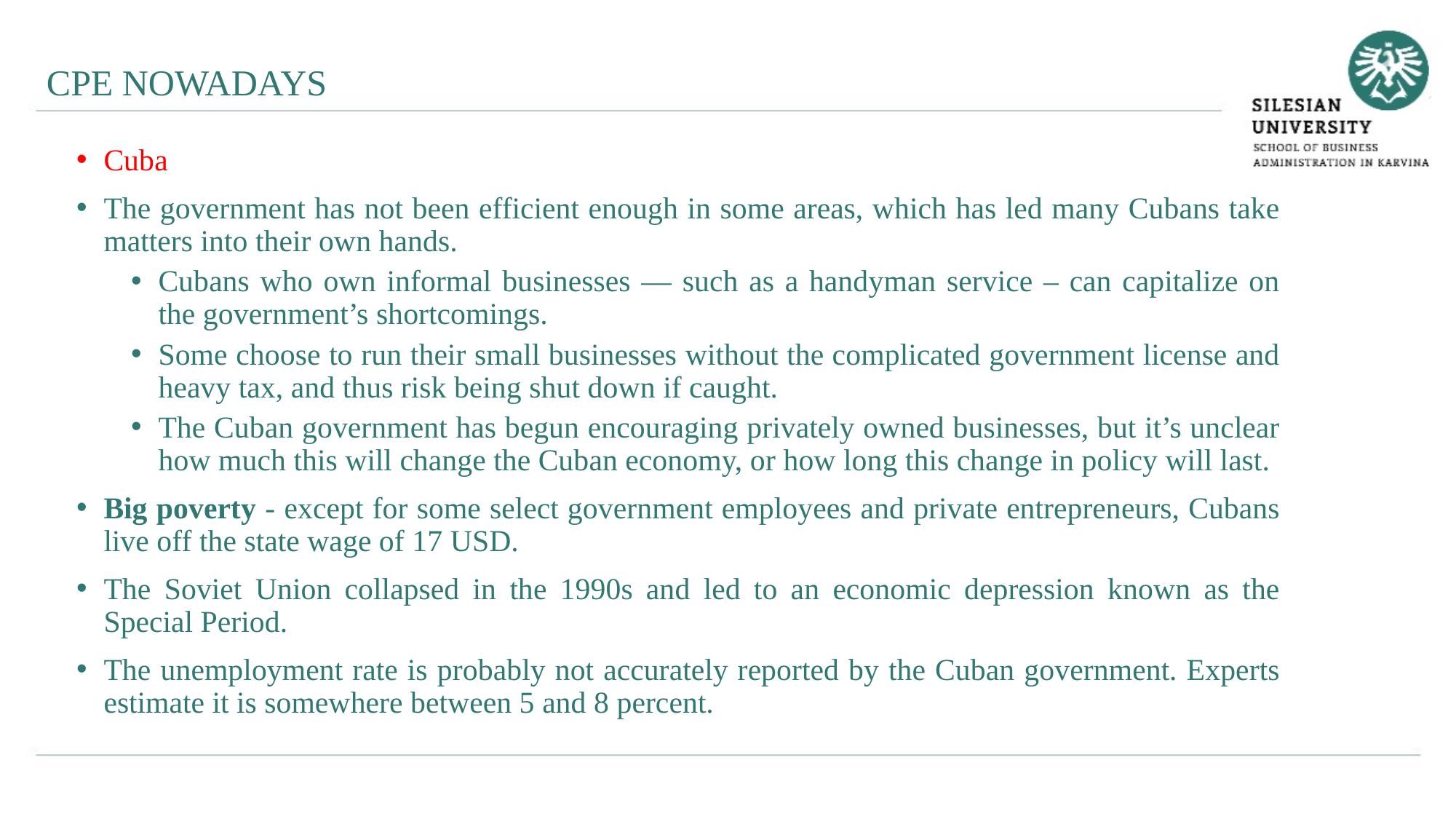

CPE NOWADAYS
Cuba
The government has not been efficient enough in some areas, which has led many Cubans take matters into their own hands.
Cubans who own informal businesses — such as a handyman service – can capitalize on the government’s shortcomings.
Some choose to run their small businesses without the complicated government license and heavy tax, and thus risk being shut down if caught.
The Cuban government has begun encouraging privately owned businesses, but it’s unclear how much this will change the Cuban economy, or how long this change in policy will last.
Big poverty - except for some select government employees and private entrepreneurs, Cubans live off the state wage of 17 USD.
The Soviet Union collapsed in the 1990s and led to an economic depression known as the Special Period.
The unemployment rate is probably not accurately reported by the Cuban government. Experts estimate it is somewhere between 5 and 8 percent.